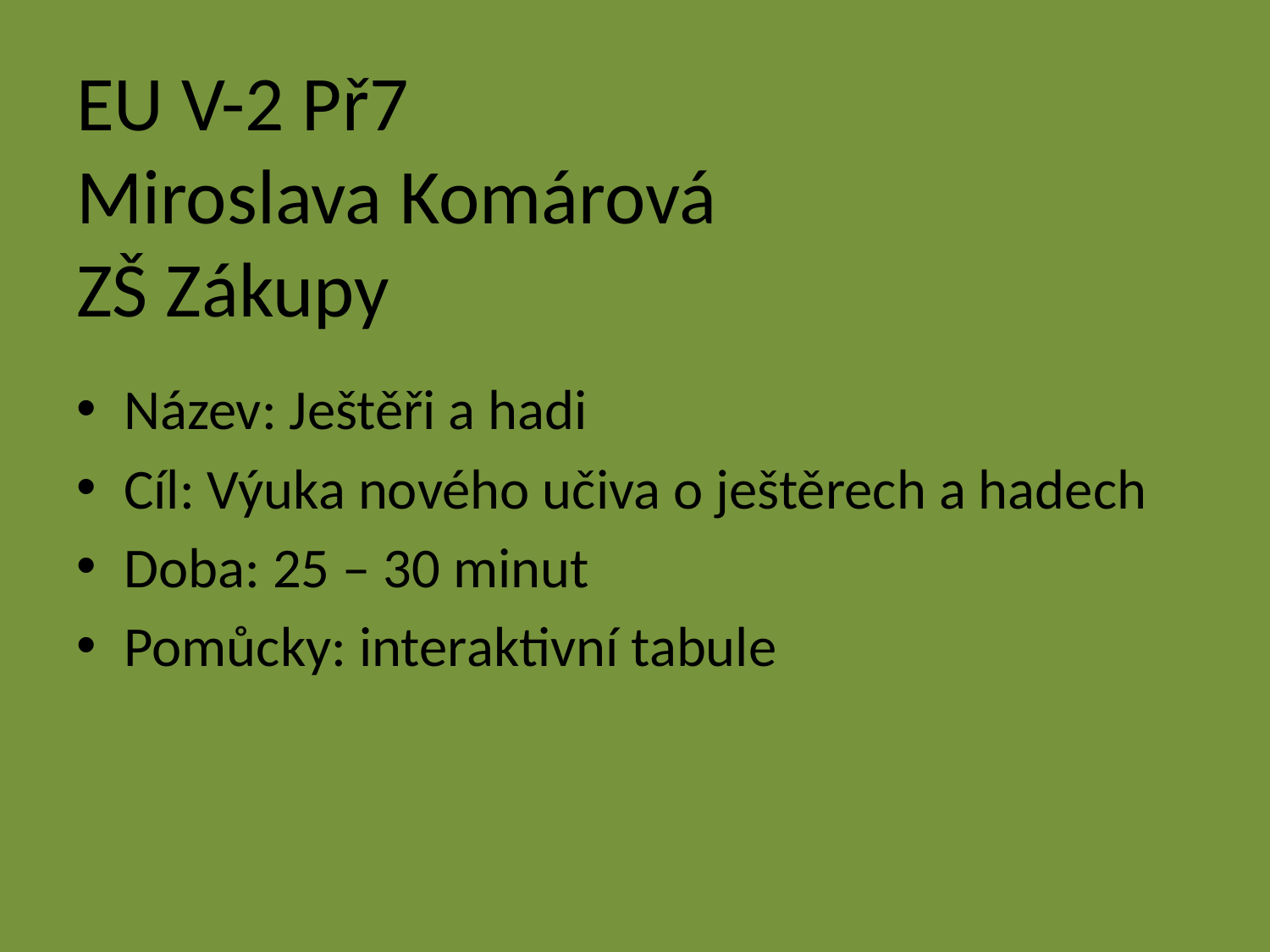

# EU V-2 Př7 Miroslava Komárová ZŠ Zákupy
Název: Ještěři a hadi
Cíl: Výuka nového učiva o ještěrech a hadech
Doba: 25 – 30 minut
Pomůcky: interaktivní tabule